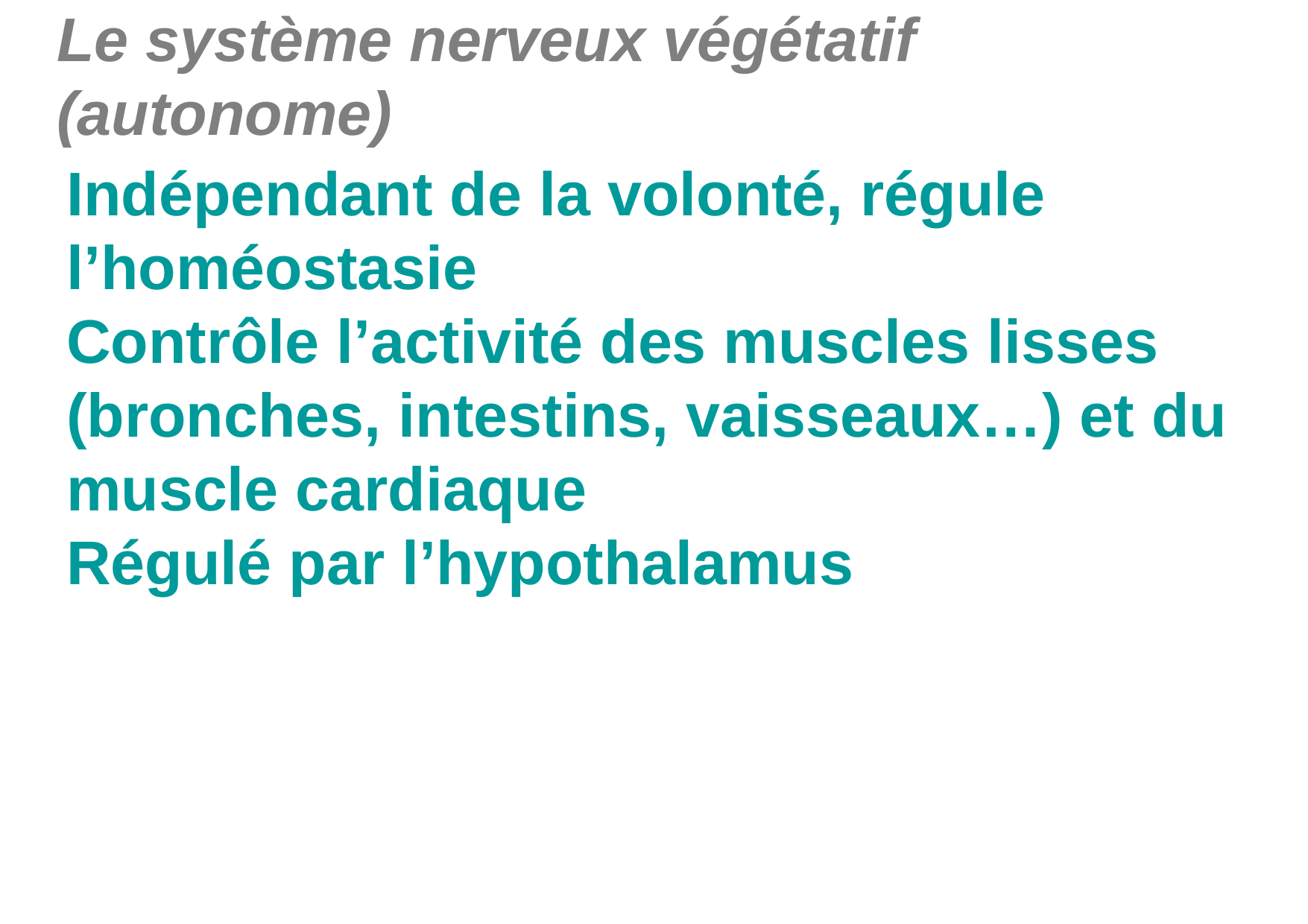

# Le système nerveux végétatif (autonome)
Indépendant de la volonté, régule l’homéostasie
Contrôle l’activité des muscles lisses (bronches, intestins, vaisseaux…) et du muscle cardiaque
Régulé par l’hypothalamus